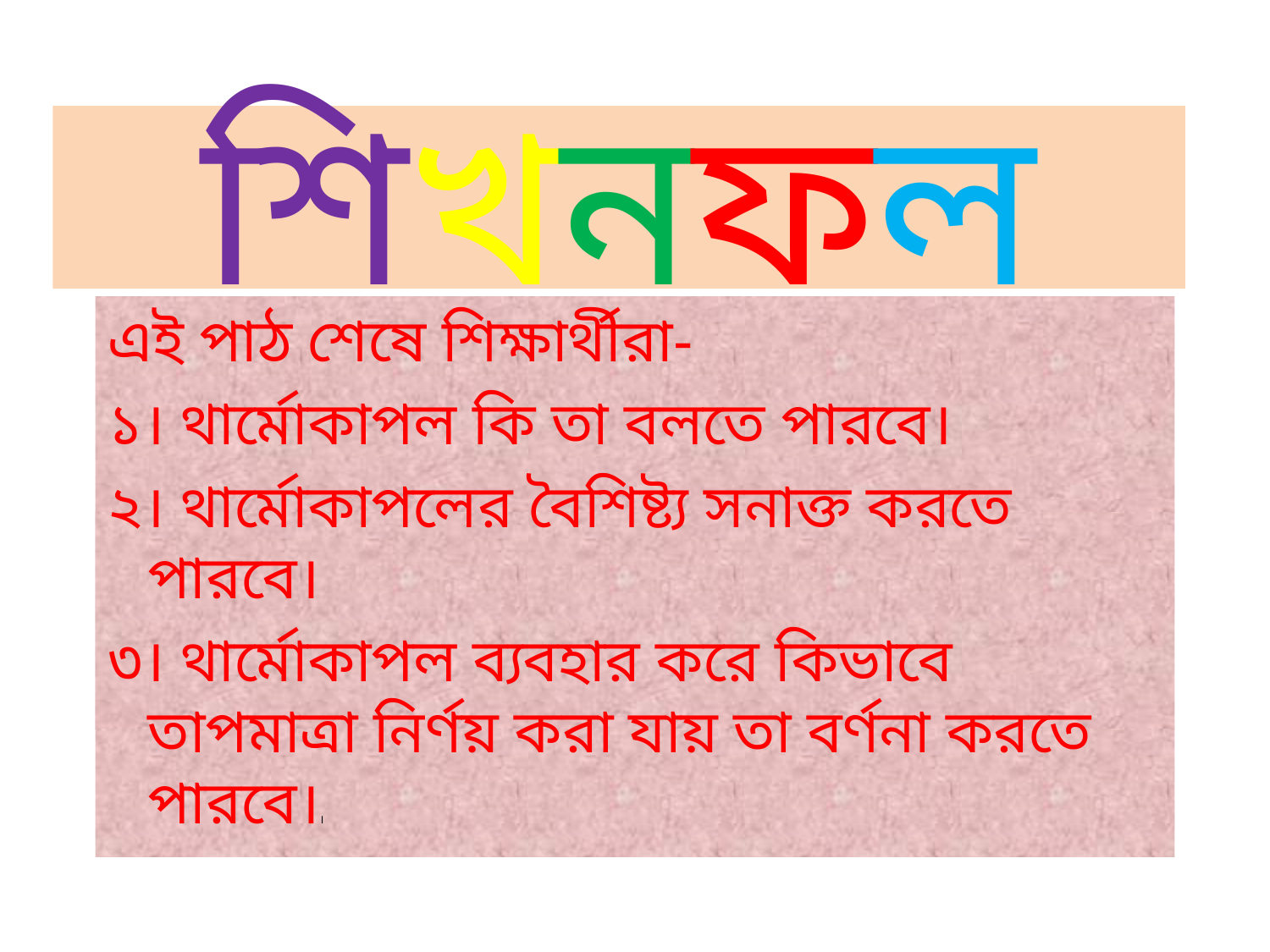

শিখনফল
এই পাঠ শেষে শিক্ষার্থীরা-
১। থার্মোকাপল কি তা বলতে পারবে।
২। থার্মোকাপলের বৈশিষ্ট্য সনাক্ত করতে পারবে।
৩। থার্মোকাপল ব্যবহার করে কিভাবে তাপমাত্রা নির্ণয় করা যায় তা বর্ণনা করতে পারবে।।